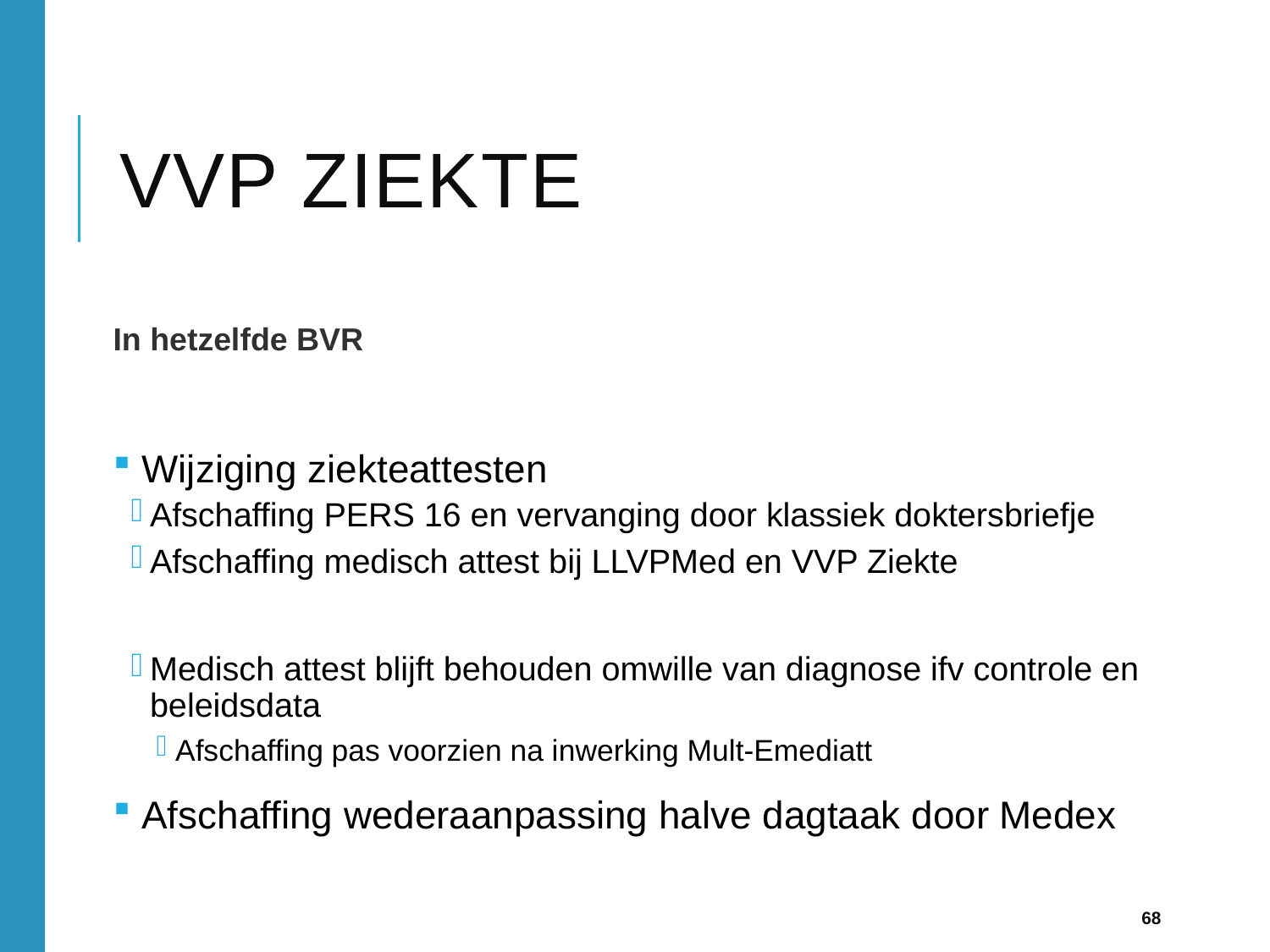

# VVP Ziekte
In hetzelfde BVR

 Wijziging ziekteattesten
Afschaffing PERS 16 en vervanging door klassiek doktersbriefje
Afschaffing medisch attest bij LLVPMed en VVP Ziekte

Medisch attest blijft behouden omwille van diagnose ifv controle en beleidsdata
Afschaffing pas voorzien na inwerking Mult-Emediatt
 Afschaffing wederaanpassing halve dagtaak door Medex
68